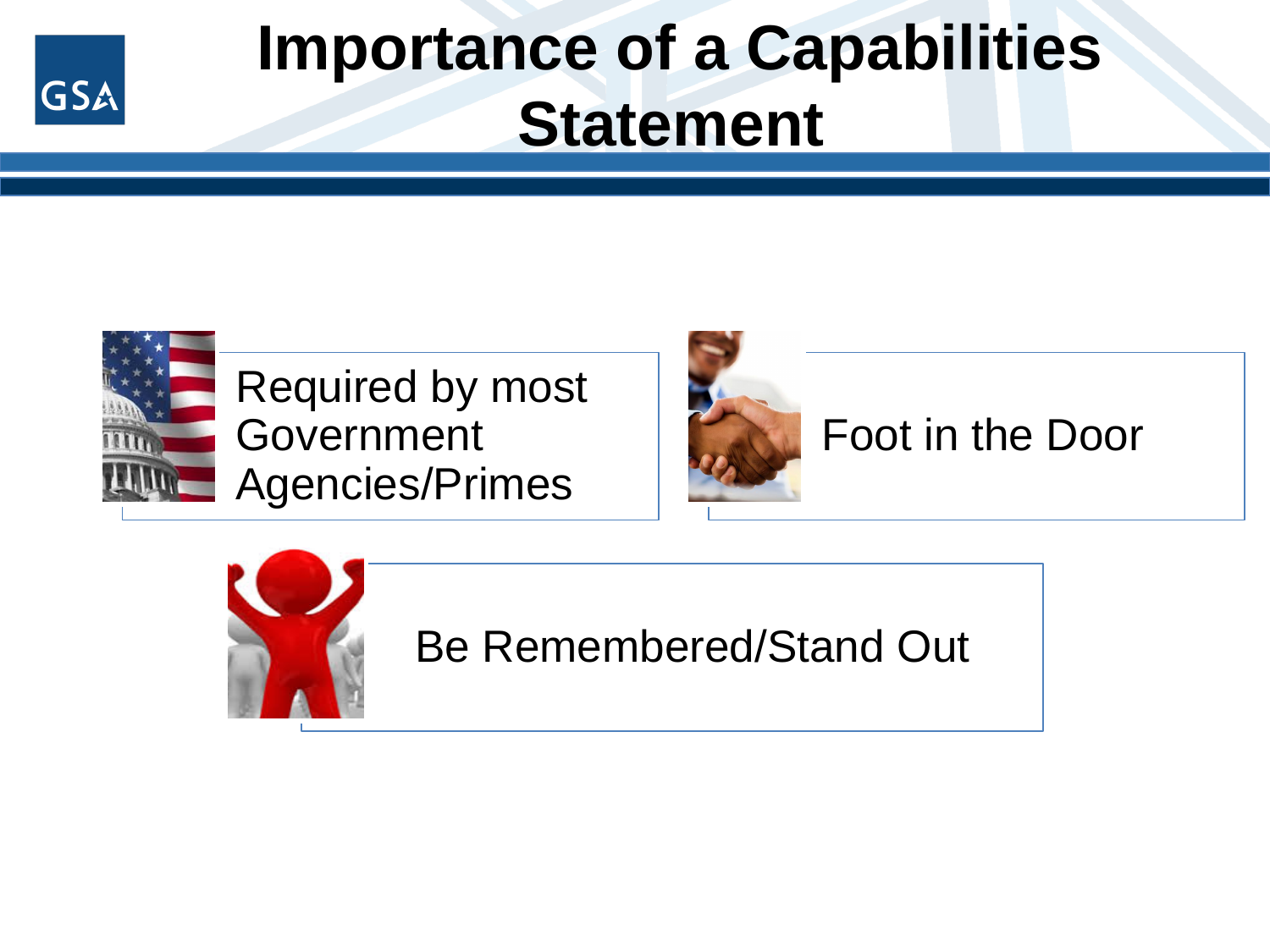

Importance of a Capabilities Statement

Required by most Government Agencies/Primes
Foot in the Door

Be Remembered/Stand Out